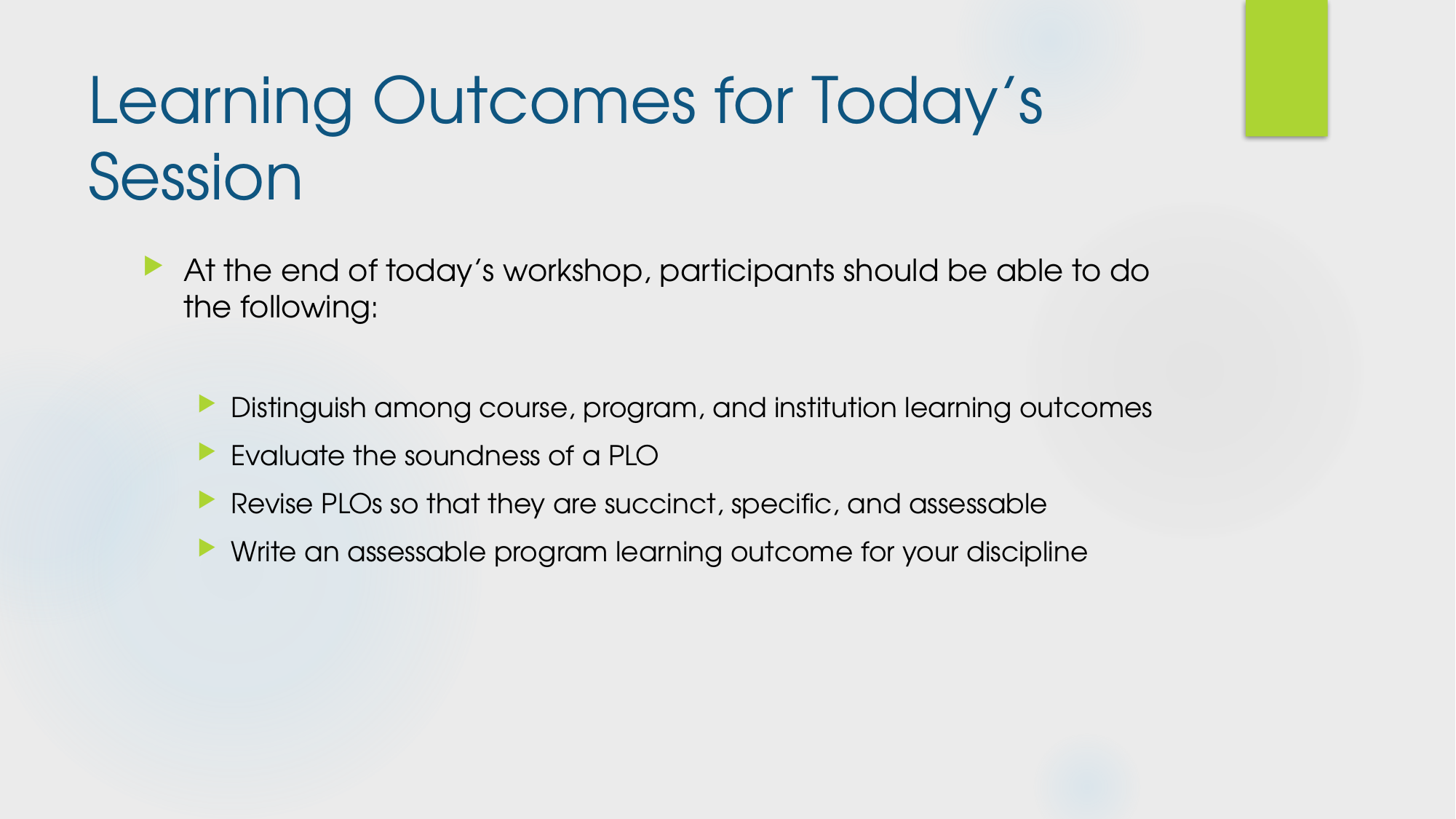

# Learning Outcomes for Today’s Session
At the end of today’s workshop, participants should be able to do the following:

Distinguish among course, program, and institution learning outcomes
Evaluate the soundness of a PLO
Revise PLOs so that they are succinct, specific, and assessable
Write an assessable program learning outcome for your discipline